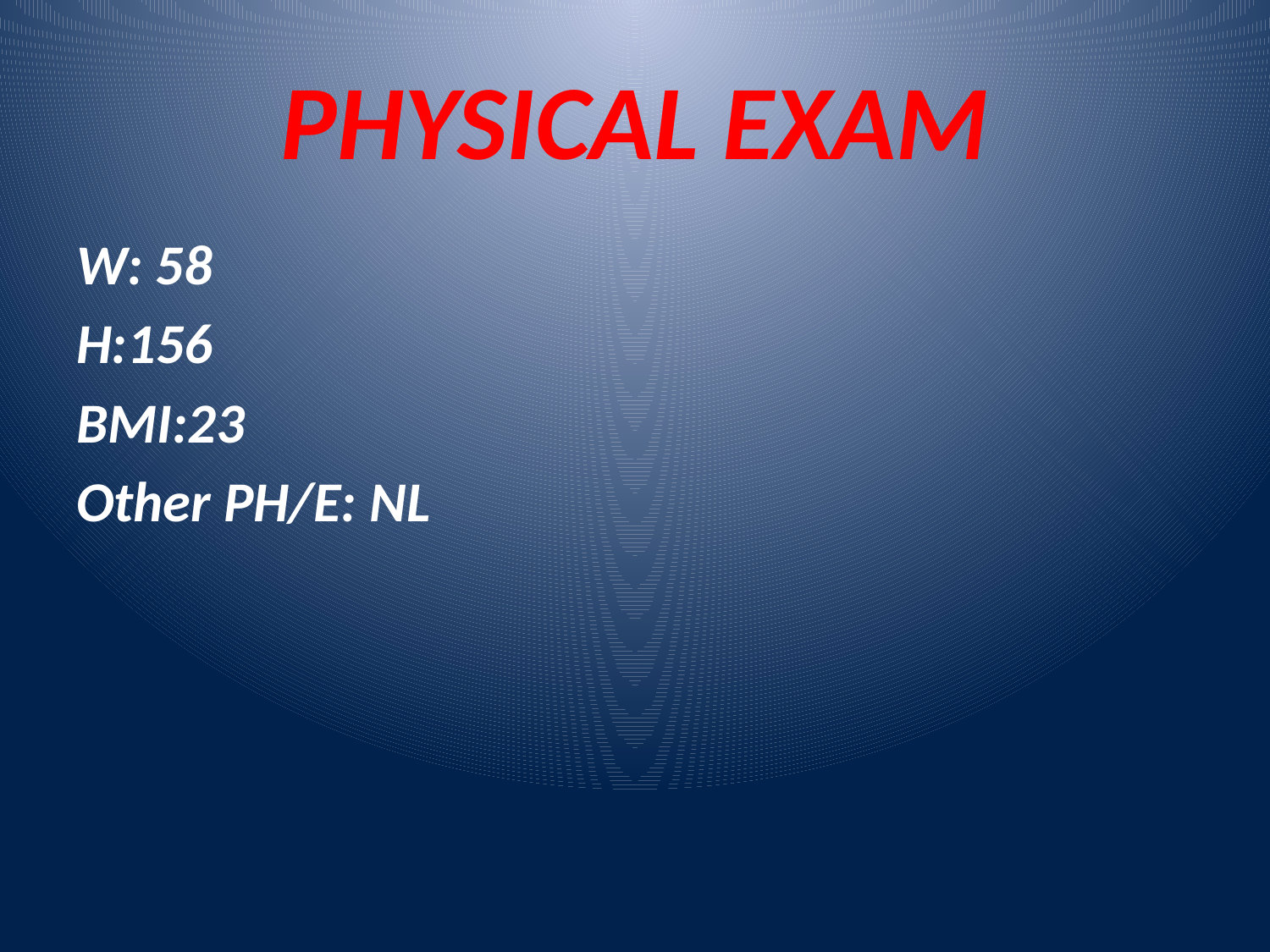

# PHYSICAL EXAM
W: 58
H:156
BMI:23
Other PH/E: NL